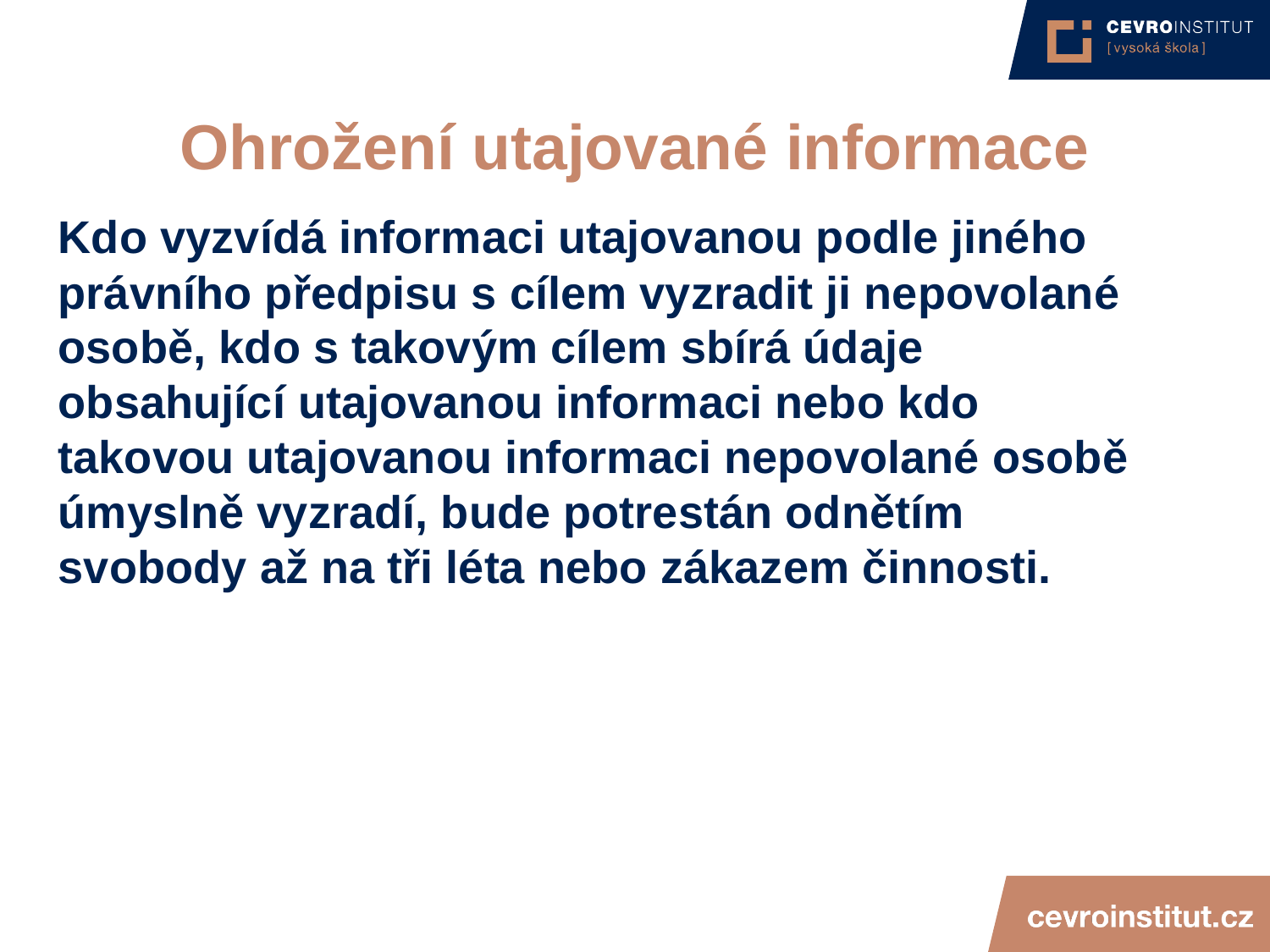

JUDr. Cyril Svoboda PhD
4/15/21
267
# Ohrožení utajované informace
Kdo vyzvídá informaci utajovanou podle jiného právního předpisu s cílem vyzradit ji nepovolané osobě, kdo s takovým cílem sbírá údaje obsahující utajovanou informaci nebo kdo takovou utajovanou informaci nepovolané osobě úmyslně vyzradí, bude potrestán odnětím svobody až na tři léta nebo zákazem činnosti.